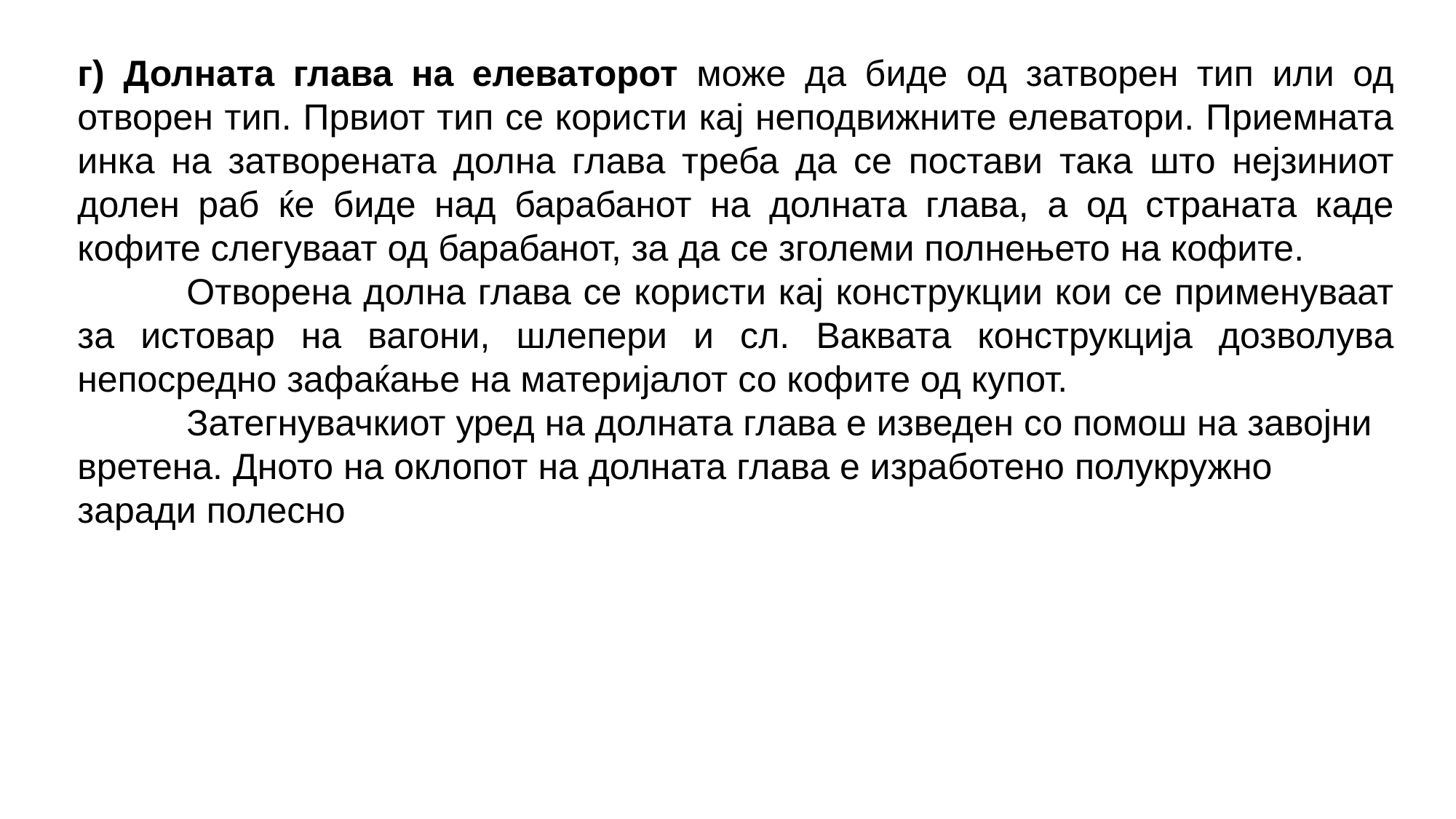

г) Долната глава на елеваторот може да биде од затворен тип или од отворен тип. Првиот тип се користи кај неподвижните елеватори. Приемната инка на затворената долна глава треба да се постави така што нејзиниот долен раб ќе биде над барабанот на долната глава, а од страната каде кофите слегуваат од барабанот, за да се зголеми полнењето на кофите.
	Отворена долна глава се користи кај конструкции кои се применуваат за истовар на вагони, шлепери и сл. Ваквата конструкција дозволува непосредно зафаќање на материјалот со кофите од купот.
	Затегнувачкиот уред на долната глава е изведен со помош на завојни вретена. Дното на оклопот на долната глава е изработено полукружно заради полесно